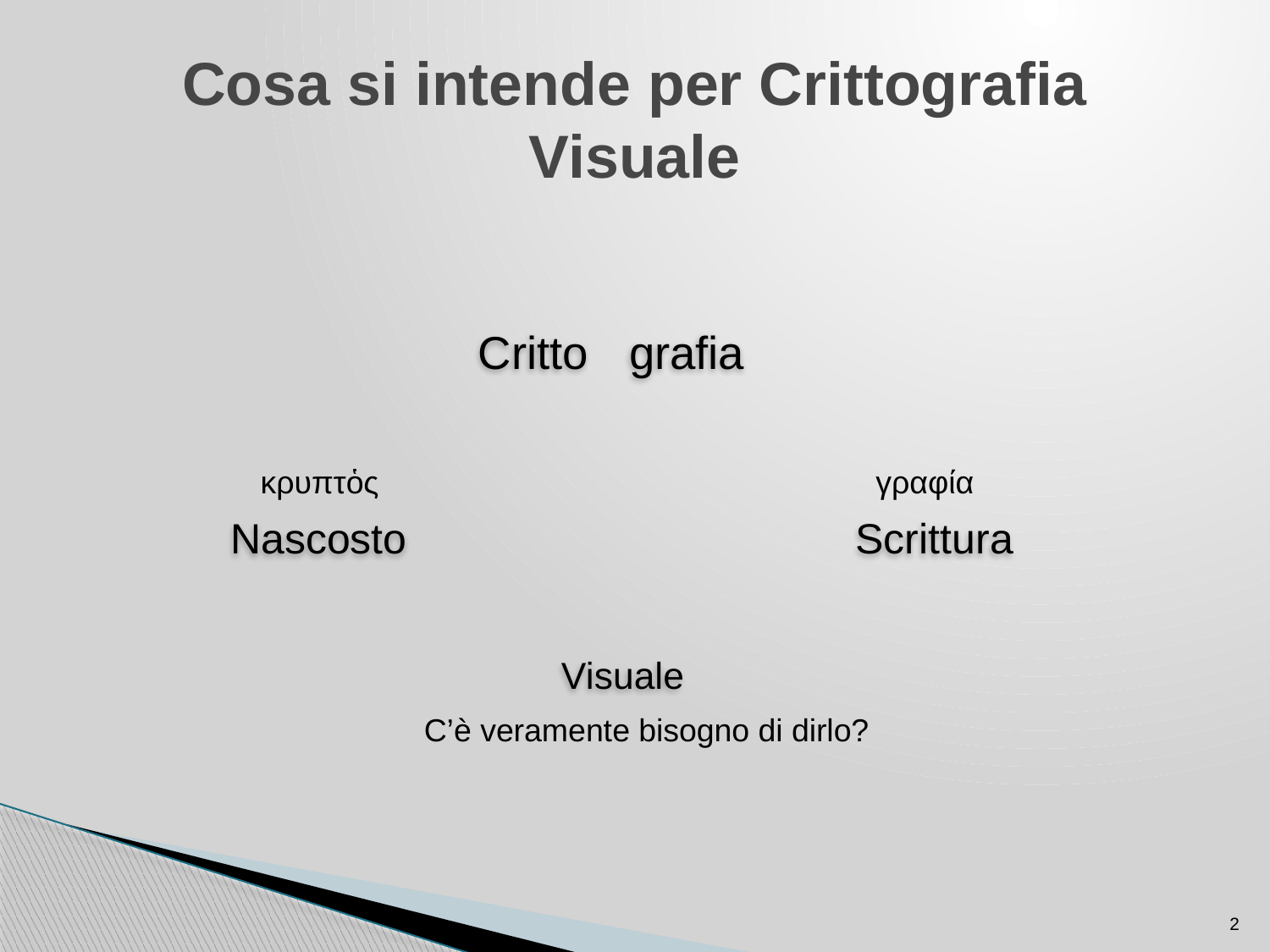

# Cosa si intende per Crittografia Visuale

  Critto

 grafia
κρυπτὁς
γραφία
Nascosto
Scrittura

Visuale
C’è veramente bisogno di dirlo?
2